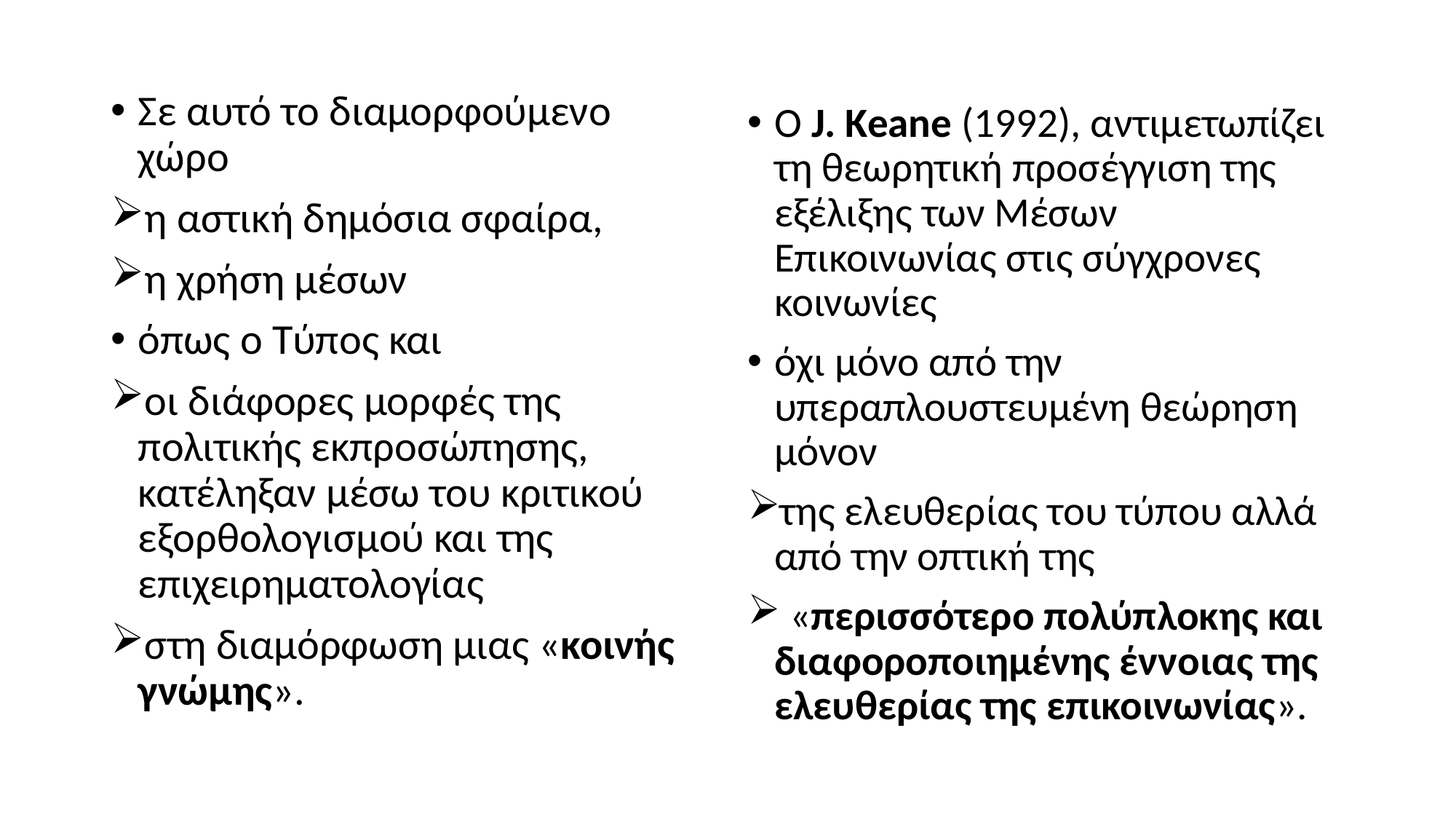

Σε αυτό το διαμορφούμενο χώρο
η αστική δημόσια σφαίρα,
η χρήση μέσων
όπως ο Τύπος και
οι διάφορες μορφές της πολιτικής εκπροσώπησης, κατέληξαν μέσω του κριτικού εξορθολογισμού και της επιχειρηματολογίας
στη διαμόρφωση μιας «κοινής γνώμης».
Ο J. Keane (1992), αντιμετωπίζει τη θεωρητική προσέγγιση της εξέλιξης των Μέσων Επικοινωνίας στις σύγχρονες κοινωνίες
όχι μόνο από την υπεραπλουστευμένη θεώρηση μόνον
της ελευθερίας του τύπου αλλά από την οπτική της
 «περισσότερο πολύπλοκης και διαφοροποιημένης έννοιας της ελευθερίας της επικοινωνίας».